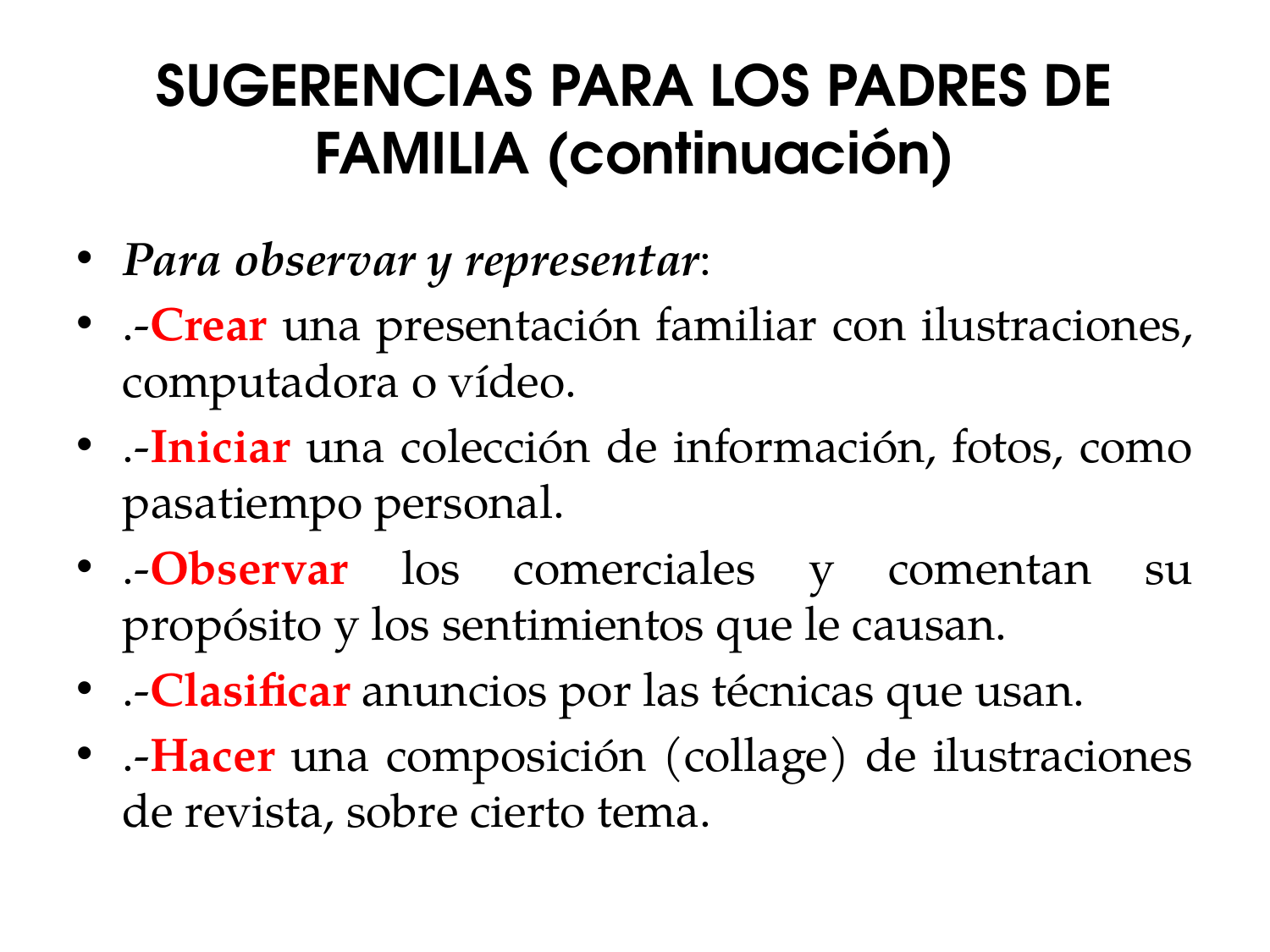

# SUGERENCIAS PARA LOS PADRES DE FAMILIA (continuación)
Para observar y representar:
.-Crear una presentación familiar con ilustraciones, computadora o vídeo.
.-Iniciar una colección de información, fotos, como pasatiempo personal.
.-Observar los comerciales y comentan su propósito y los sentimientos que le causan.
.-Clasificar anuncios por las técnicas que usan.
.-Hacer una composición (collage) de ilustraciones de revista, sobre cierto tema.